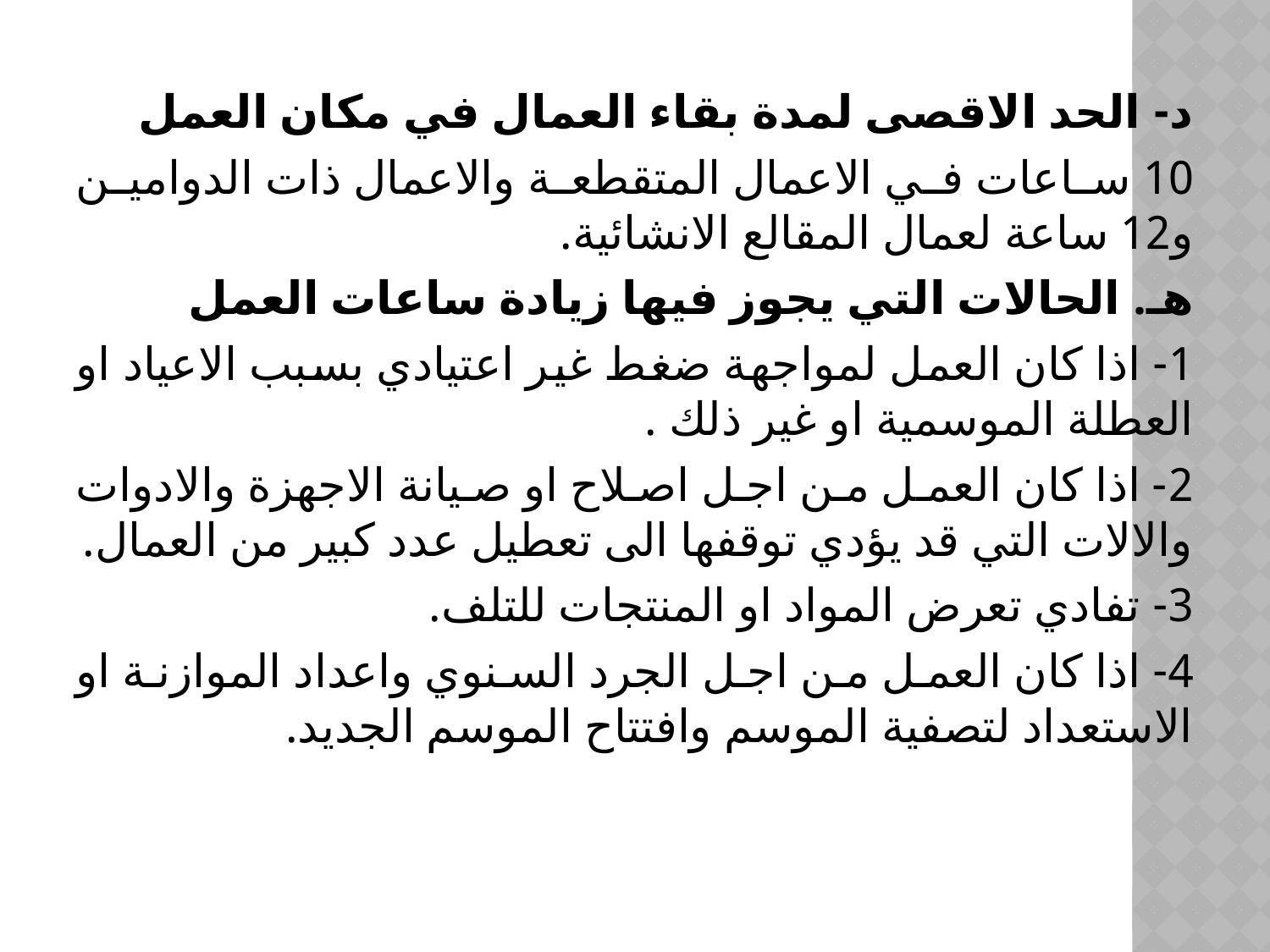

د- الحد الاقصى لمدة بقاء العمال في مكان العمل
10 ساعات في الاعمال المتقطعة والاعمال ذات الدوامين و12 ساعة لعمال المقالع الانشائية.
هـ. الحالات التي يجوز فيها زيادة ساعات العمل
1- اذا كان العمل لمواجهة ضغط غير اعتيادي بسبب الاعياد او العطلة الموسمية او غير ذلك .
2- اذا كان العمل من اجل اصلاح او صيانة الاجهزة والادوات والالات التي قد يؤدي توقفها الى تعطيل عدد كبير من العمال.
3- تفادي تعرض المواد او المنتجات للتلف.
4- اذا كان العمل من اجل الجرد السنوي واعداد الموازنة او الاستعداد لتصفية الموسم وافتتاح الموسم الجديد.